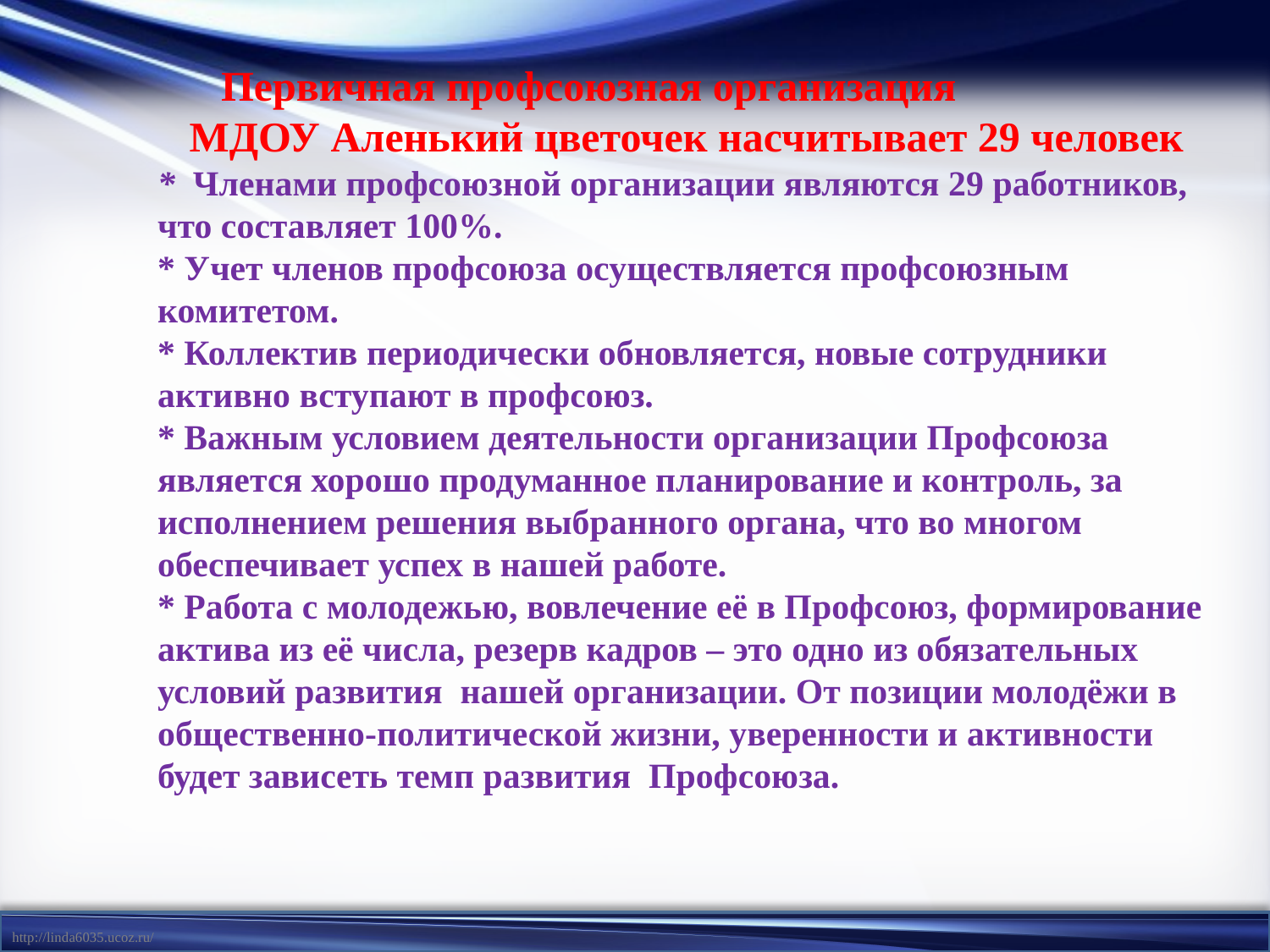

# Первичная профсоюзная организация МДОУ Аленький цветочек насчитывает 29 человек *  Членами профсоюзной организации являются 29 работников, что составляет 100%. * Учет членов профсоюза осуществляется профсоюзным комитетом. * Коллектив периодически обновляется, новые сотрудники активно вступают в профсоюз. * Важным условием деятельности организации Профсоюза является хорошо продуманное планирование и контроль, за исполнением решения выбранного органа, что во многом обеспечивает успех в нашей работе. * Работа с молодежью, вовлечение её в Профсоюз, формирование актива из её числа, резерв кадров – это одно из обязательных условий развития  нашей организации. От позиции молодёжи в общественно-политической жизни, уверенности и активности будет зависеть темп развития  Профсоюза.